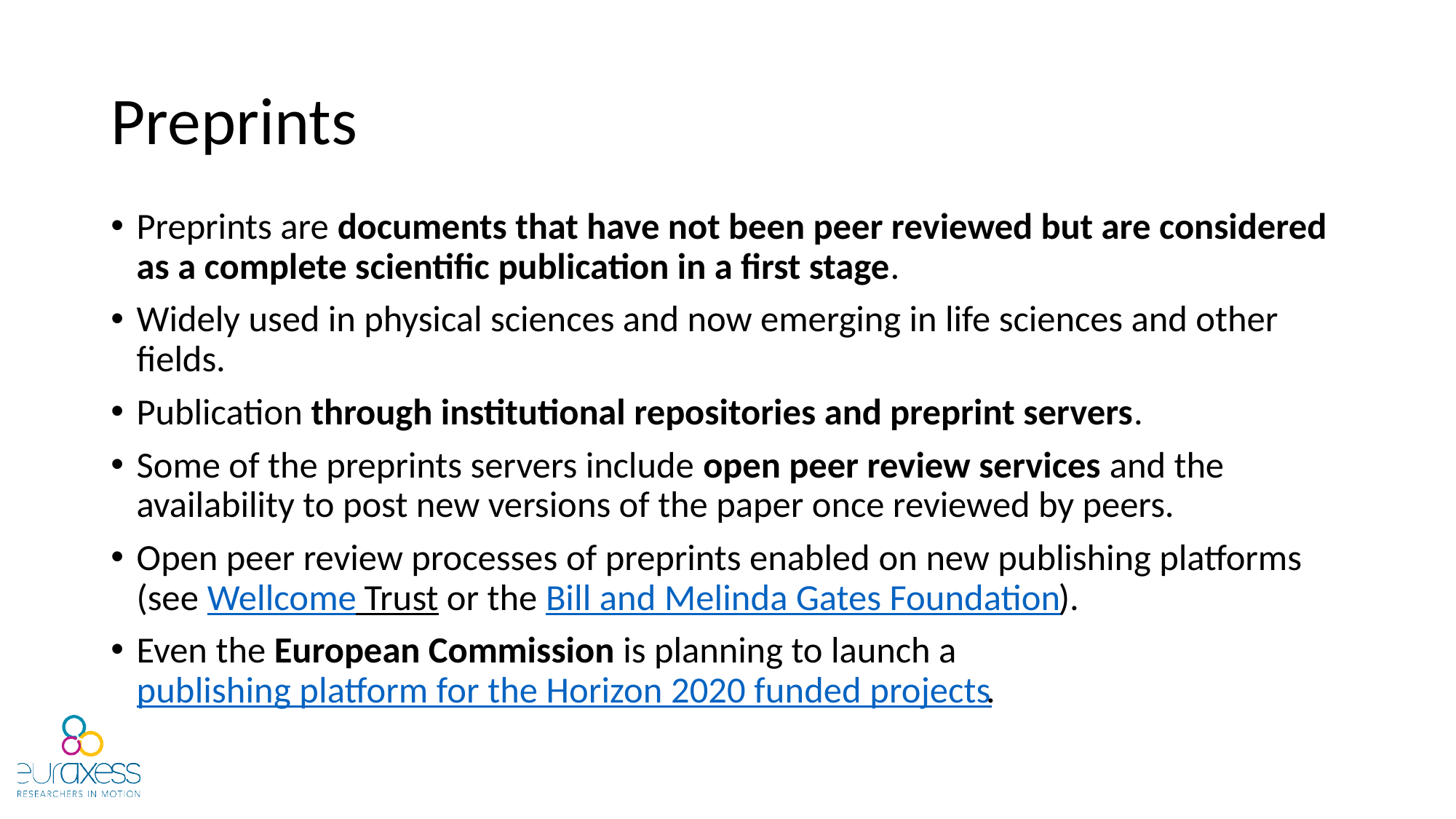

# Preprints
Preprints are documents that have not been peer reviewed but are considered as a complete scientific publication in a first stage.
Widely used in physical sciences and now emerging in life sciences and other fields.
Publication through institutional repositories and preprint servers.
Some of the preprints servers include open peer review services and the availability to post new versions of the paper once reviewed by peers.
Open peer review processes of preprints enabled on new publishing platforms (see Wellcome Trust or the Bill and Melinda Gates Foundation).
Even the European Commission is planning to launch a publishing platform for the Horizon 2020 funded projects.